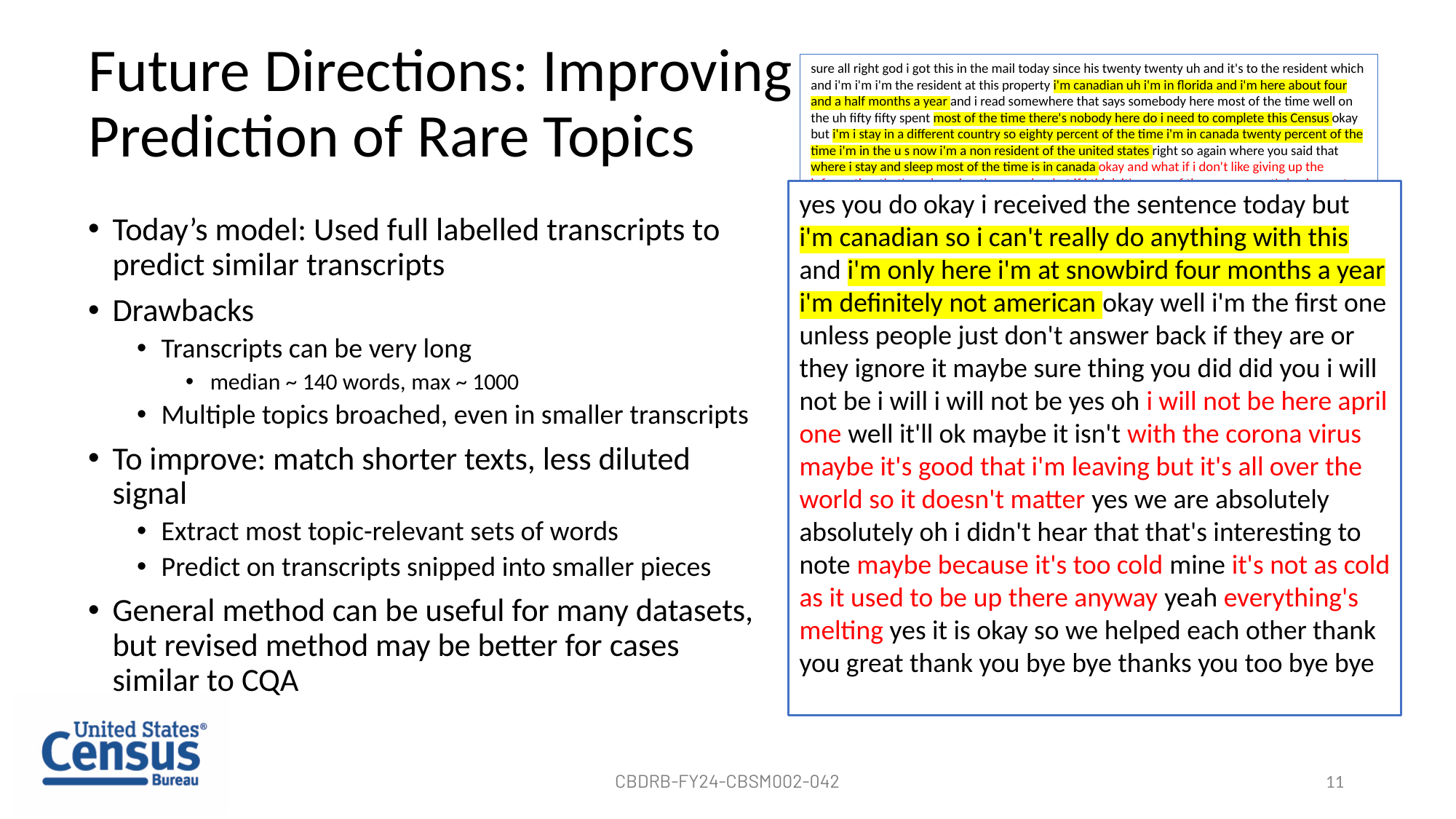

# Future Directions: Improving Prediction of Rare Topics
sure all right god i got this in the mail today since his twenty twenty uh and it's to the resident which and i'm i'm i'm the resident at this property i'm canadian uh i'm in florida and i'm here about four and a half months a year and i read somewhere that says somebody here most of the time well on the uh fifty fifty spent most of the time there's nobody here do i need to complete this Census okay but i'm i stay in a different country so eighty percent of the time i'm in canada twenty percent of the time i'm in the u s now i'm a non resident of the united states right so again where you said that where i stay and sleep most of the time is in canada okay and what if i don't like giving up the information that's on here in other words what if i think it's none of the government's business at this point in time in i'm not trying to be obnoxious i'm asking a question okay so um my sorry about this but again i'm a canadian so i in canada we don't ask things like what is my race it's none of their business uh what is my sex what if i prefer to not tell you we have generation actor sex acts at home we don't have sex as here what if i don't want to tell you that you a private question is that i don't think i should be be answering as a non citizen of the united states you're going you're going by a script there and i would hate like hell to think that that's what we're basing everything on i oh come on now this is costing me money here but you're not answering my question and that's not of any concern of mine but you spend your money on as a u s government i am not a u s citizen or youre not pay taxes here but my rest my i don't think that i'm bound by u s law to do that and the question that i asked you previously still stands there are questions here that are really none of your business or the u s government's business not yours personally please don't take anything personally um but there are questions here that are really none of your business and then you ask me what my sexuality is and that's none of your business right so so so if i'm if i'm if i'm if i'm a transgendered person what does one put in there you see that's none of your business and and and my race really has nothing to do with you so far as the u s government is concerned and seventy percent of the time my residence is not in the united states  a or  so if that's my can i qualify that qualify if that is my permanent residence is another country then it's not a question of whether i'm saying it's a christian of whether i'm living okay i live in canada i'm staying here in the u s i live in canada so i don't need to i don't need to do okay all right that's that's that's fine that's all i need to know all right uh no that's great other than this there are one point two million canadians in florida at this point in time winter down here in florida okay and they're probably all looking at the same question here looking at looking for the same thing uh the eight hundred number because most of us have canadian self phones doesn't work with a canadian self phone so i'm sitting here for u s account paying long distance for fifteen minutes to get that squared away somewhere along the line someone may want to address either on line or with the phone number itself so that the canadian people can call through the on that phone number they won't accept a canadian number because it's a a u s eight hundred number and that's not your responsibility but if you report that to somebody who it is then they'd appreciate it so would all the other canadians thank you sorry to give you such a hard time right you too
yes you do okay i received the sentence today but i'm canadian so i can't really do anything with this and i'm only here i'm at snowbird four months a year i'm definitely not american okay well i'm the first one unless people just don't answer back if they are or they ignore it maybe sure thing you did did you i will not be i will i will not be yes oh i will not be here april one well it'll ok maybe it isn't with the corona virus maybe it's good that i'm leaving but it's all over the world so it doesn't matter yes we are absolutely absolutely oh i didn't hear that that's interesting to note maybe because it's too cold mine it's not as cold as it used to be up there anyway yeah everything's melting yes it is okay so we helped each other thank you great thank you bye bye thanks you too bye bye
Today’s model: Used full labelled transcripts to predict similar transcripts
Drawbacks
Transcripts can be very long
median ~ 140 words, max ~ 1000
Multiple topics broached, even in smaller transcripts
To improve: match shorter texts, less diluted signal
Extract most topic-relevant sets of words
Predict on transcripts snipped into smaller pieces
General method can be useful for many datasets, but revised method may be better for cases similar to CQA

CBDRB-FY24-CBSM002-042
11